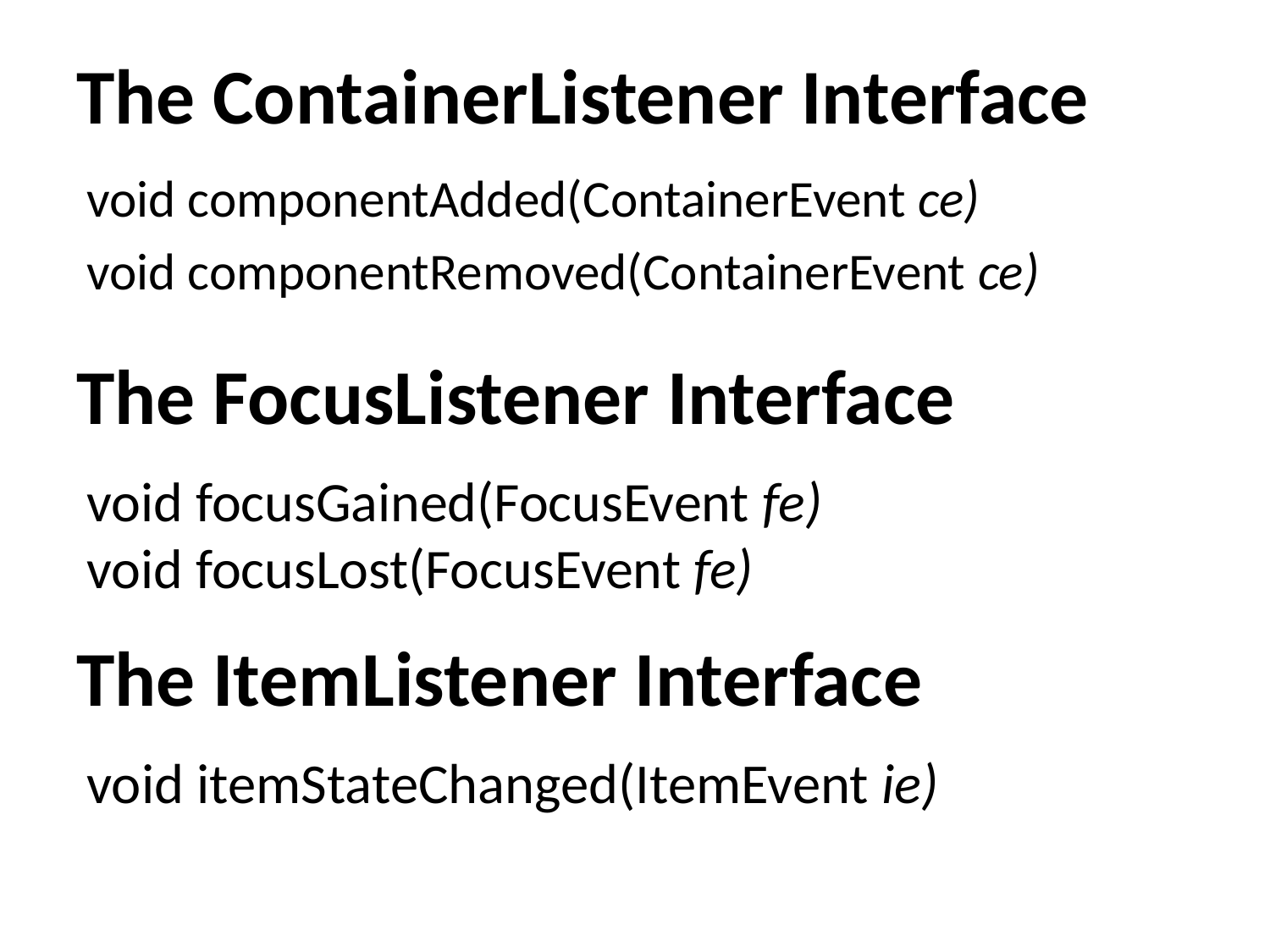

# The ContainerListener Interface
void componentAdded(ContainerEvent ce)
void componentRemoved(ContainerEvent ce)
The FocusListener Interface
void focusGained(FocusEvent fe)
void focusLost(FocusEvent fe)
The ItemListener Interface
void itemStateChanged(ItemEvent ie)